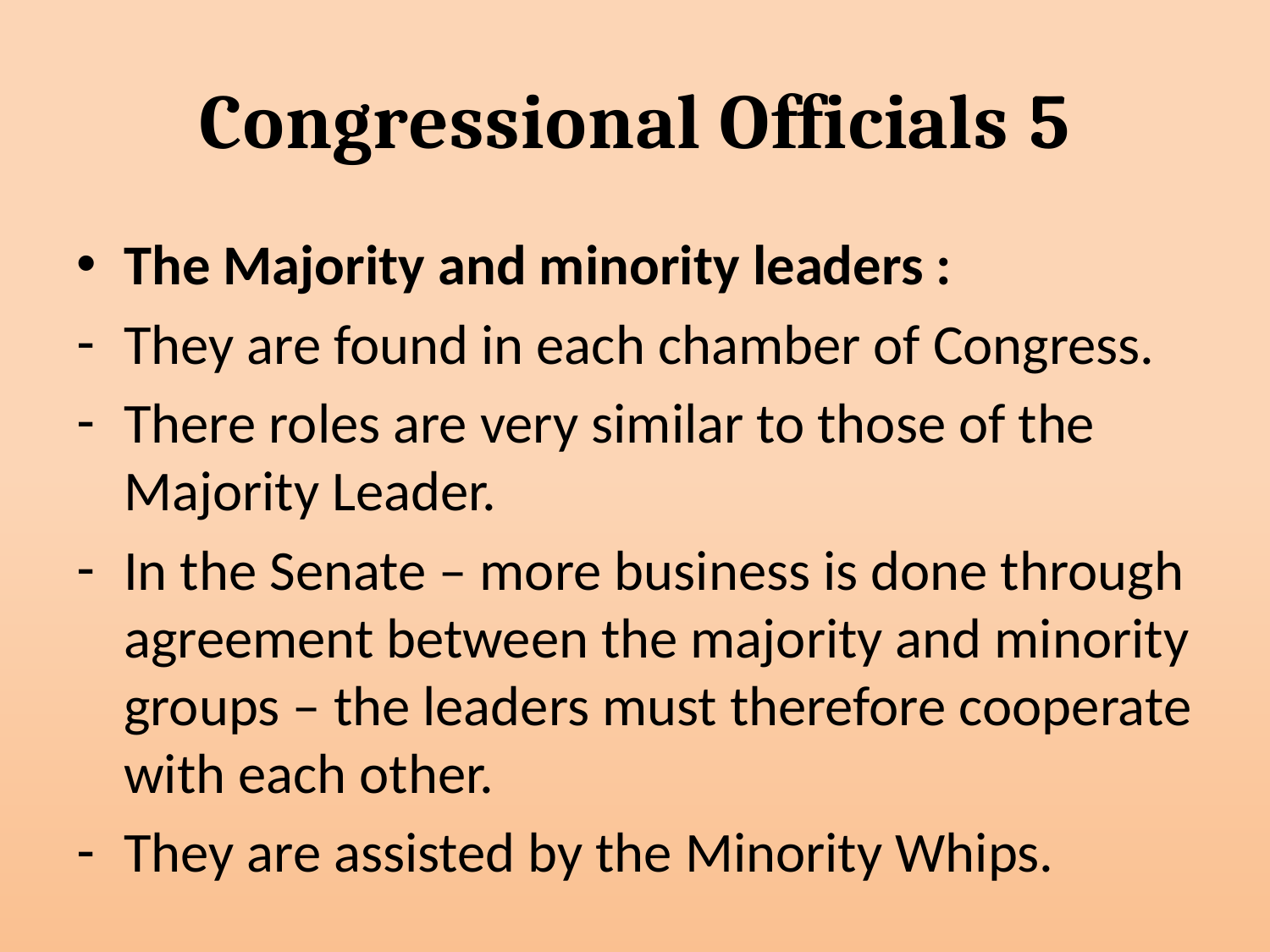

# Congressional Officials 5
The Majority and minority leaders :
They are found in each chamber of Congress.
There roles are very similar to those of the Majority Leader.
In the Senate – more business is done through agreement between the majority and minority groups – the leaders must therefore cooperate with each other.
They are assisted by the Minority Whips.